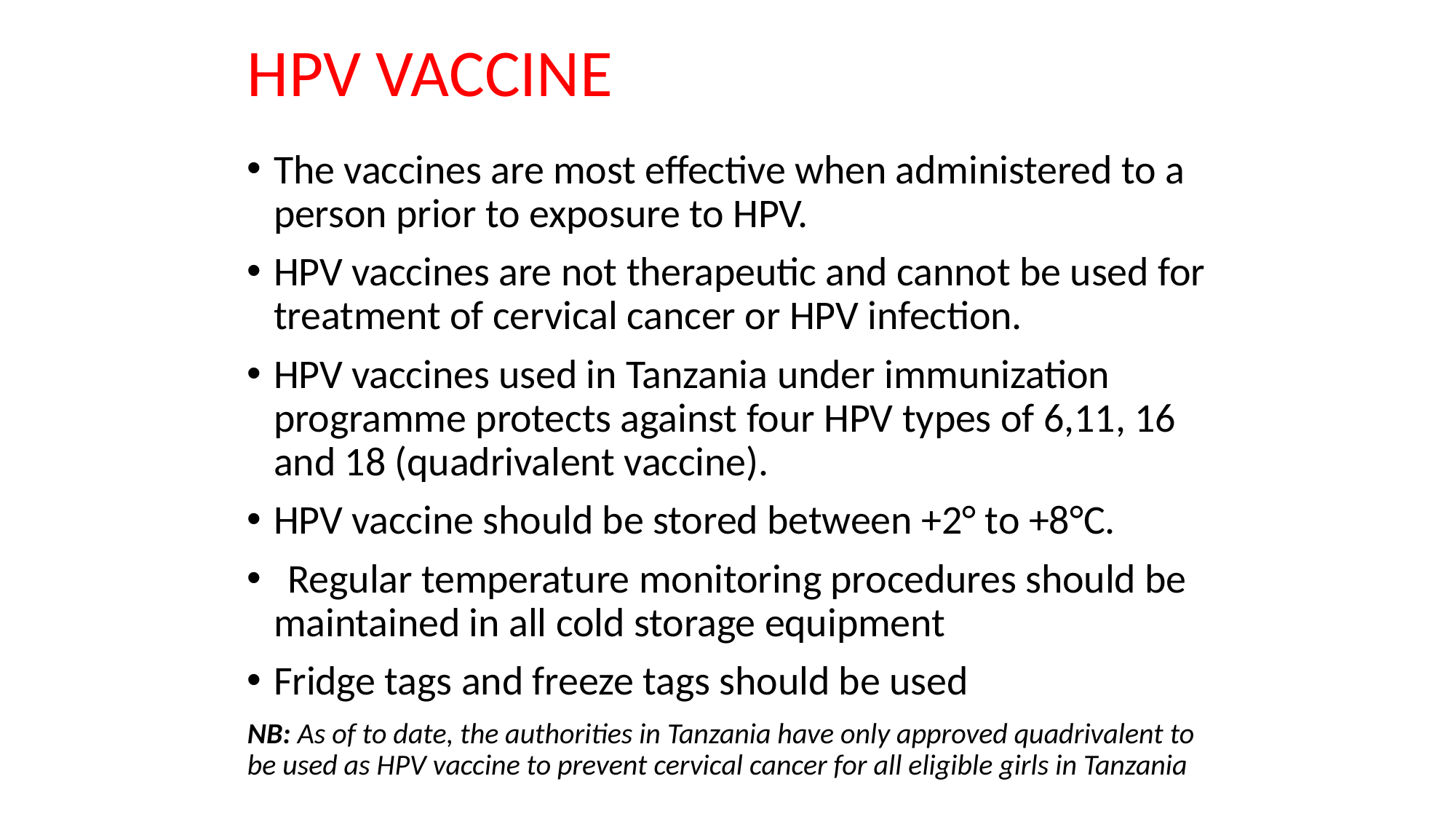

# HPV VACCINE
The vaccines are most effective when administered to a person prior to exposure to HPV.
HPV vaccines are not therapeutic and cannot be used for treatment of cervical cancer or HPV infection.
HPV vaccines used in Tanzania under immunization programme protects against four HPV types of 6,11, 16 and 18 (quadrivalent vaccine).
HPV vaccine should be stored between +2° to +8°C.
  Regular temperature monitoring procedures should be maintained in all cold storage equipment
Fridge tags and freeze tags should be used
NB: As of to date, the authorities in Tanzania have only approved quadrivalent to be used as HPV vaccine to prevent cervical cancer for all eligible girls in Tanzania